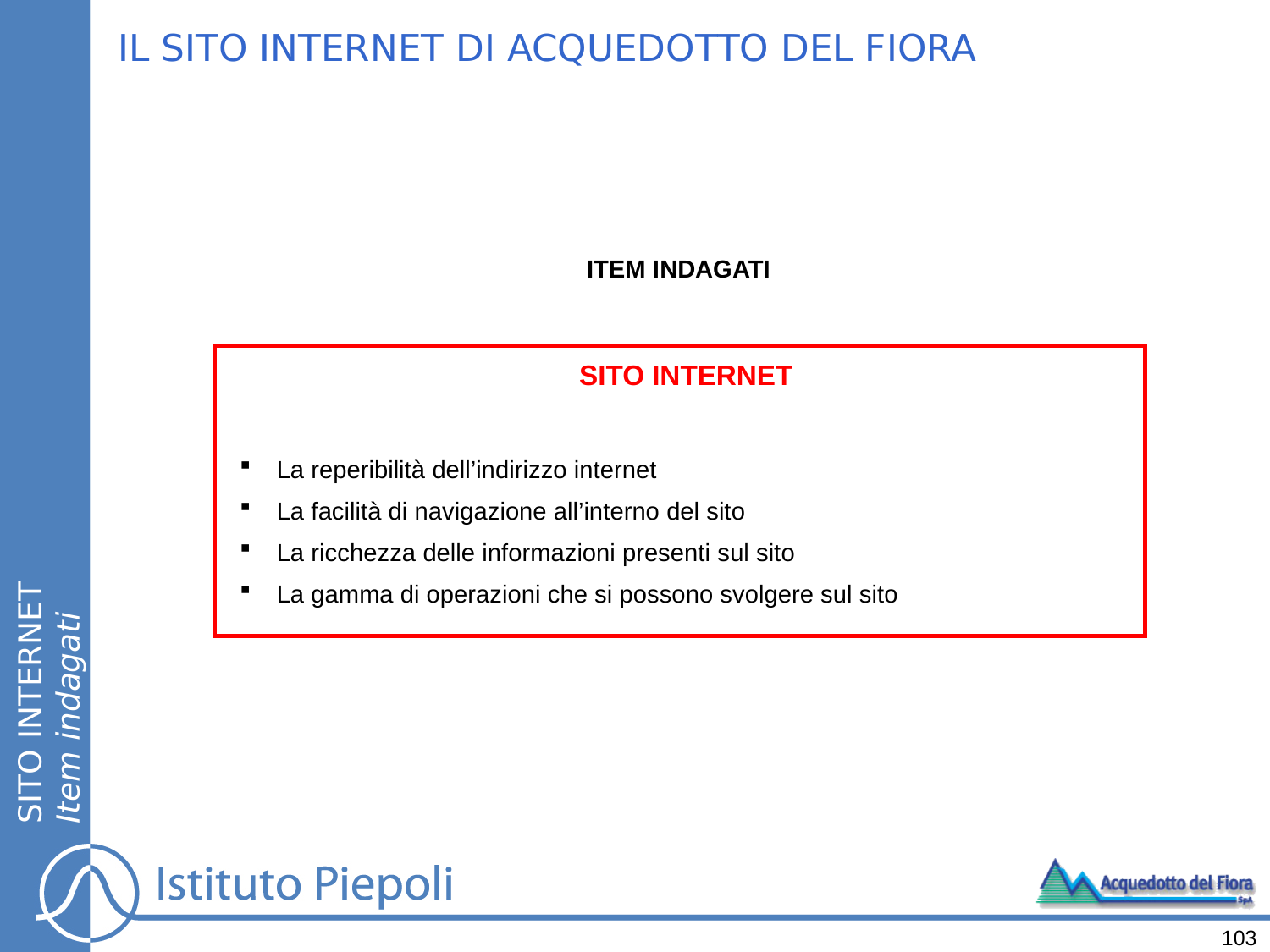

IL SITO INTERNET DI ACQUEDOTTO DEL FIORA
ITEM INDAGATI
SITO INTERNET

La reperibilità dell’indirizzo internet
La facilità di navigazione all’interno del sito
La ricchezza delle informazioni presenti sul sito
La gamma di operazioni che si possono svolgere sul sito
SITO INTERNET
Item indagati
103